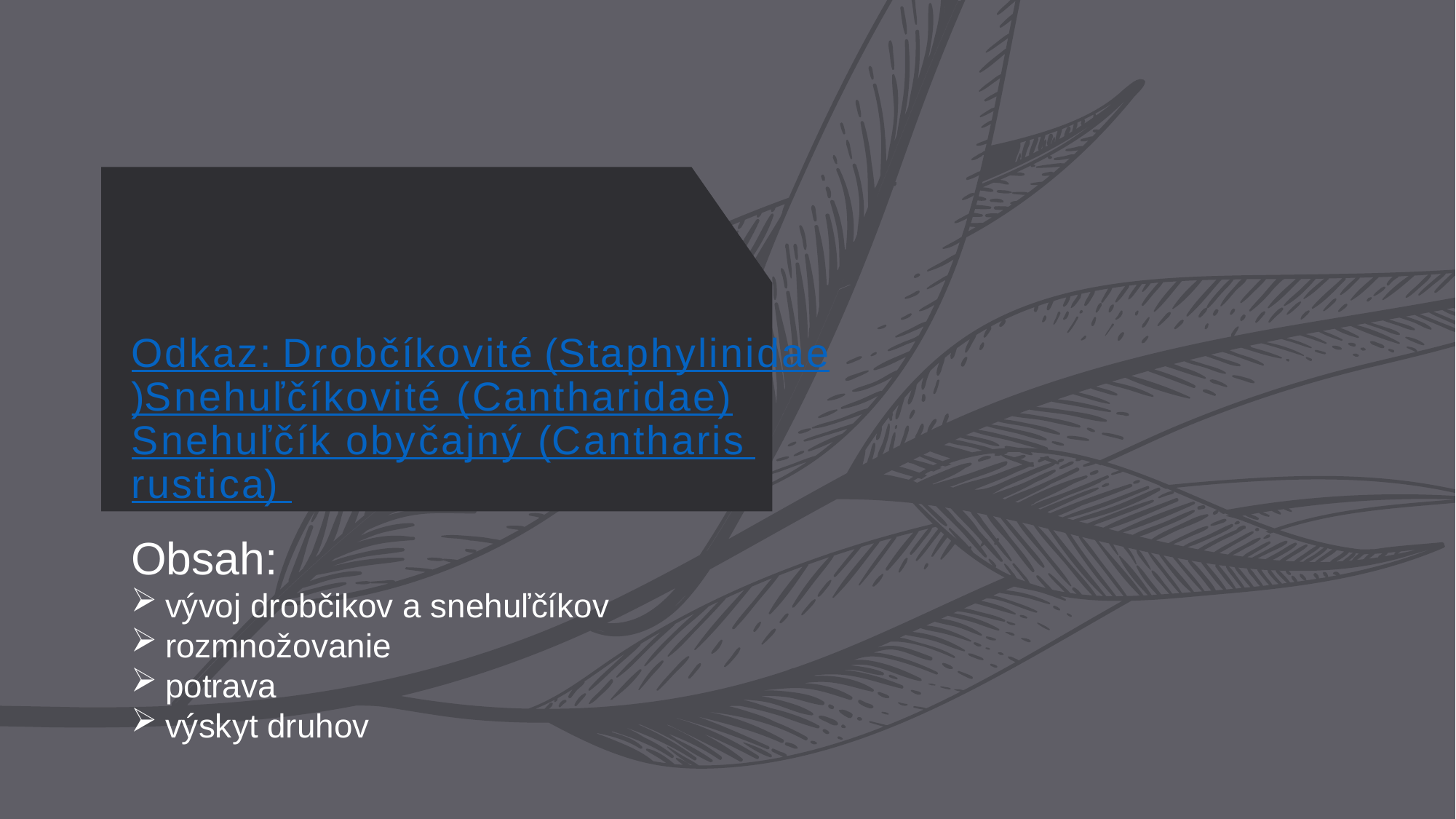

# Odkaz: Drobčíkovité (Staphylinidae) Snehuľčíkovité (Cantharidae) Snehuľčík obyčajný (Cantharis rustica)
Obsah:
vývoj drobčikov a snehuľčíkov
rozmnožovanie
potrava
výskyt druhov